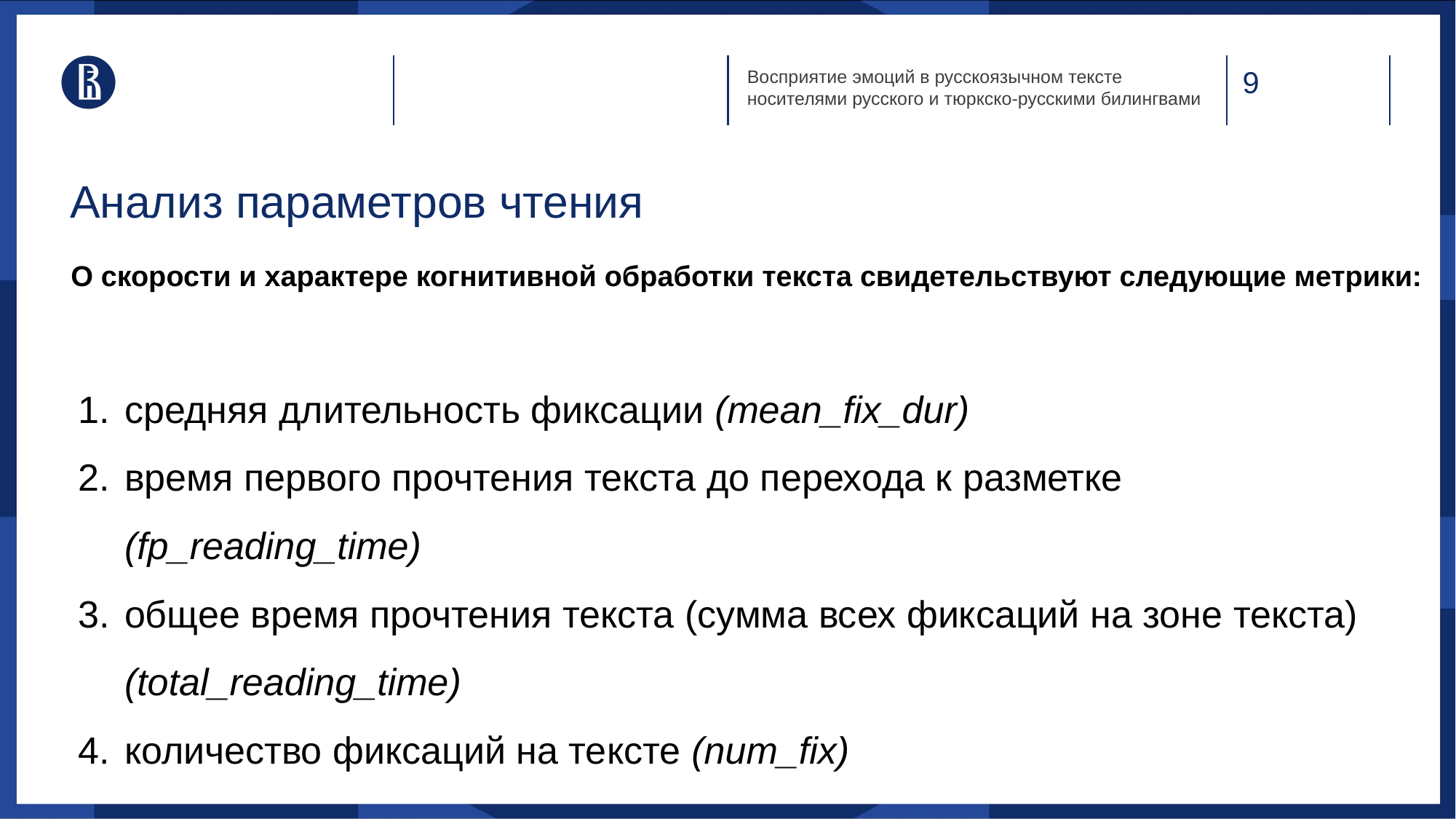

Восприятие эмоций в русскоязычном тексте носителями русского и тюркско-русскими билингвами
# Анализ параметров чтения
О скорости и характере когнитивной обработки текста свидетельствуют следующие метрики:
средняя длительность фиксации (mean_fix_dur)
время первого прочтения текста до перехода к разметке (fp_reading_time)
общее время прочтения текста (сумма всех фиксаций на зоне текста) (total_reading_time)
количество фиксаций на тексте (num_fix)